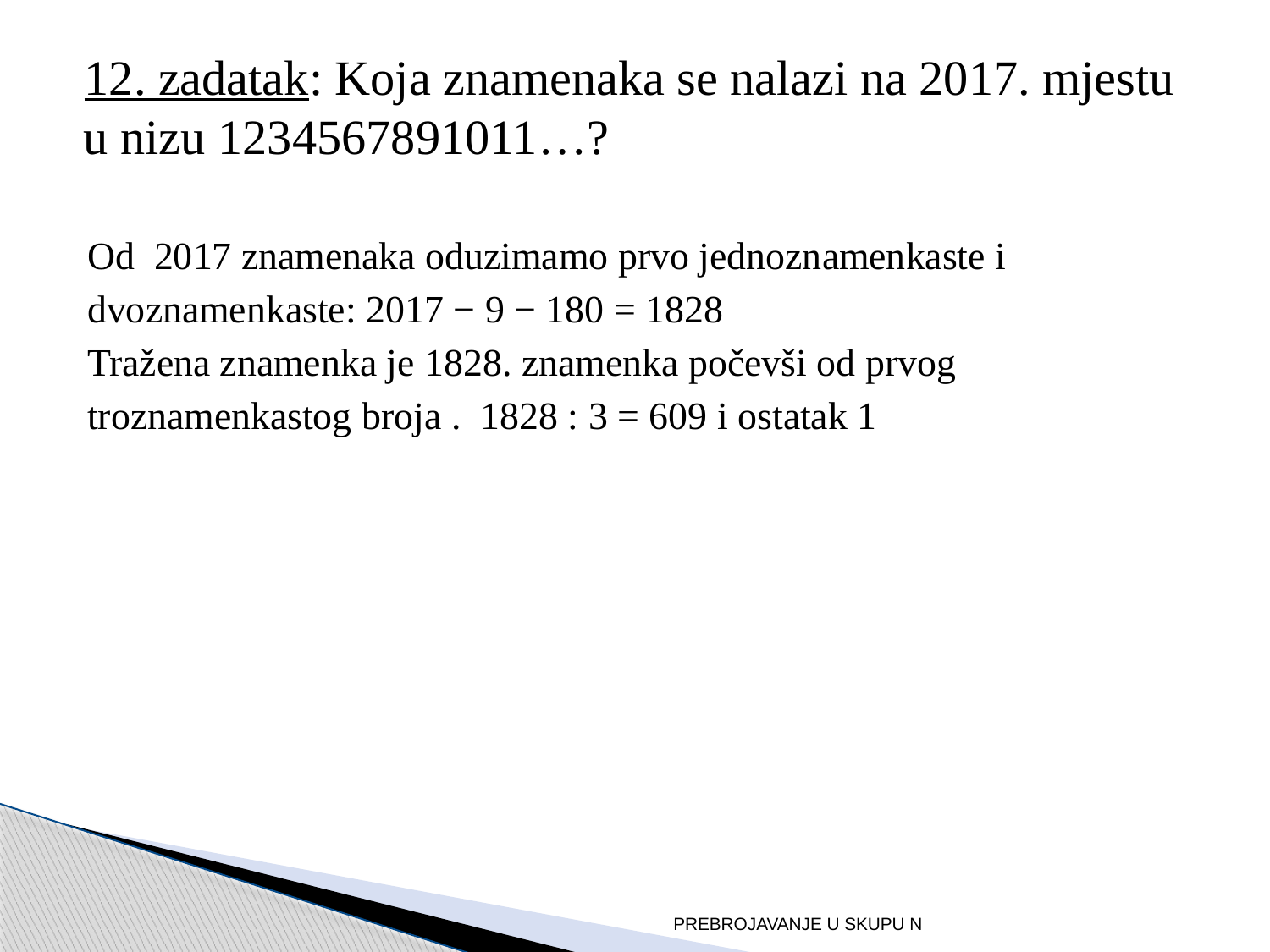

12. zadatak: Koja znamenaka se nalazi na 2017. mjestu  u nizu 1234567891011…?

Od  2017 znamenaka oduzimamo prvo jednoznamenkaste i
dvoznamenkaste: 2017 − 9 − 180 = 1828
Tražena znamenka je 1828. znamenka počevši od prvog
troznamenkastog broja .  1828 : 3 = 609 i ostatak 1
PREBROJAVANJE U SKUPU N